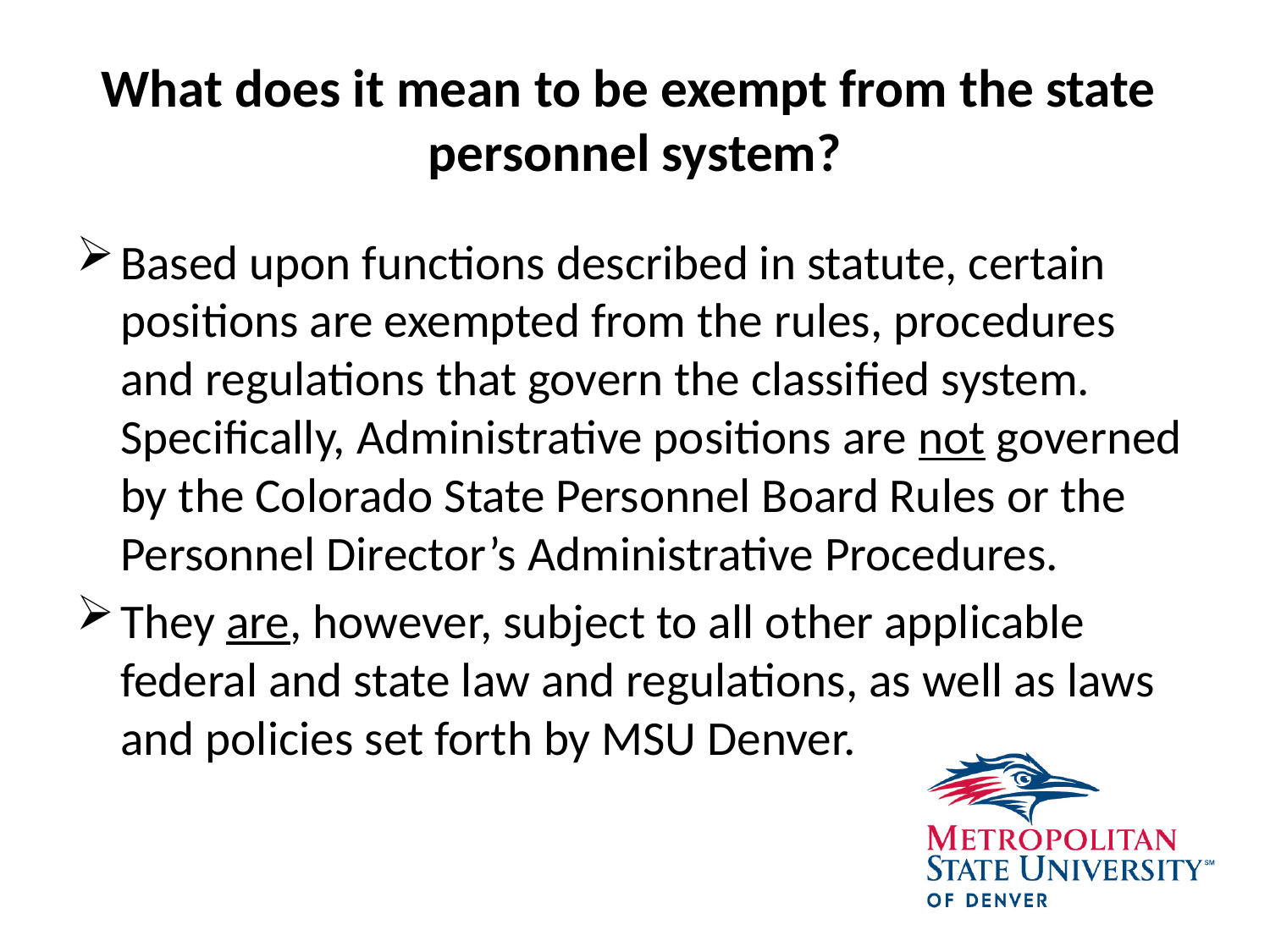

# What does it mean to be exempt from the state personnel system?
Based upon functions described in statute, certain positions are exempted from the rules, procedures and regulations that govern the classified system.  Specifically, Administrative positions are not governed by the Colorado State Personnel Board Rules or the Personnel Director’s Administrative Procedures.
They are, however, subject to all other applicable federal and state law and regulations, as well as laws and policies set forth by MSU Denver.